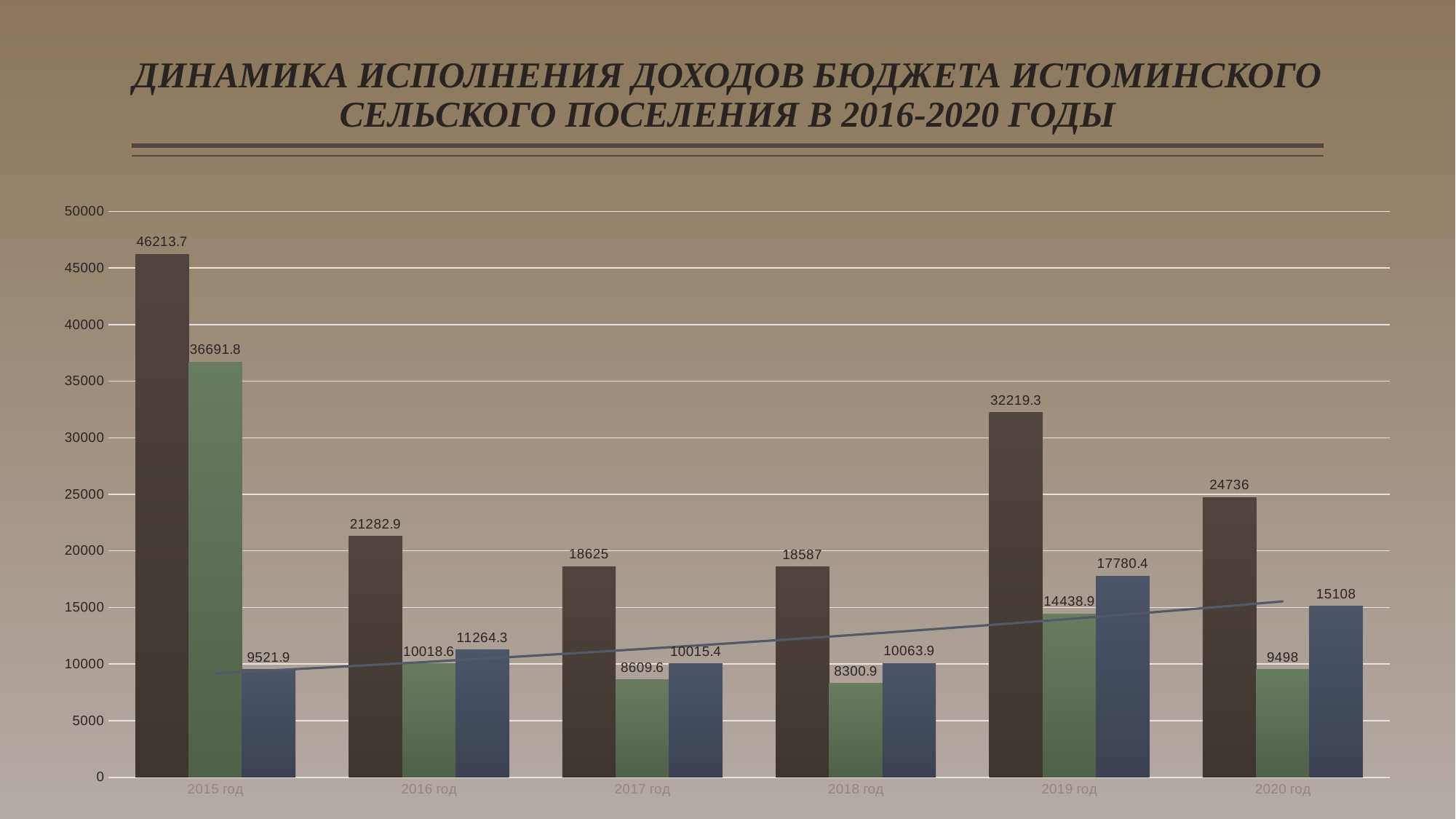

# ДИНАМИКА ИСПОЛНЕНИЯ ДОХОДОВ БЮДЖЕТА ИСТОМИНСКОГО СЕЛЬСКОГО ПОСЕЛЕНИЯ В 2016-2020 ГОДЫ

### Chart

| Category | Доходов всего | Налоговые и неналоговые доходы | Безвозмездные поступления |
|---|---|---|---|
| 2015 год | 46213.7 | 36691.8 | 9521.9 |
| 2016 год | 21282.9 | 10018.6 | 11264.3 |
| 2017 год | 18625.0 | 8609.6 | 10015.4 |
| 2018 год | 18587.0 | 8300.9 | 10063.9 |
| 2019 год | 32219.3 | 14438.9 | 17780.4 |
| 2020 год | 24736.0 | 9498.0 | 15108.0 |